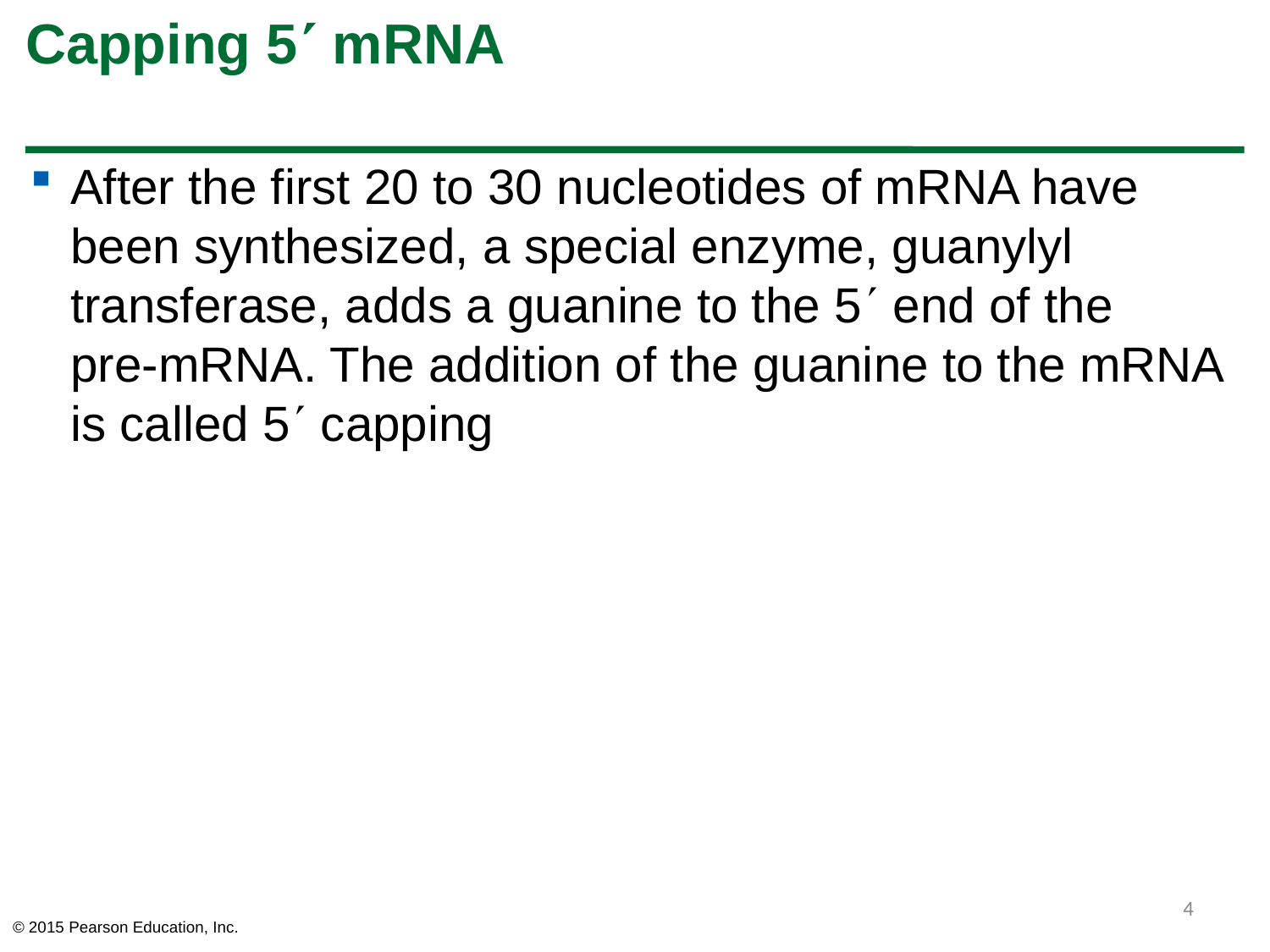

# Capping 5′ mRNA
After the first 20 to 30 nucleotides of mRNA have been synthesized, a special enzyme, guanylyl transferase, adds a guanine to the 5′ end of the
pre-mRNA. The addition of the guanine to the mRNA is called 5′ capping
4
© 2015 Pearson Education, Inc.